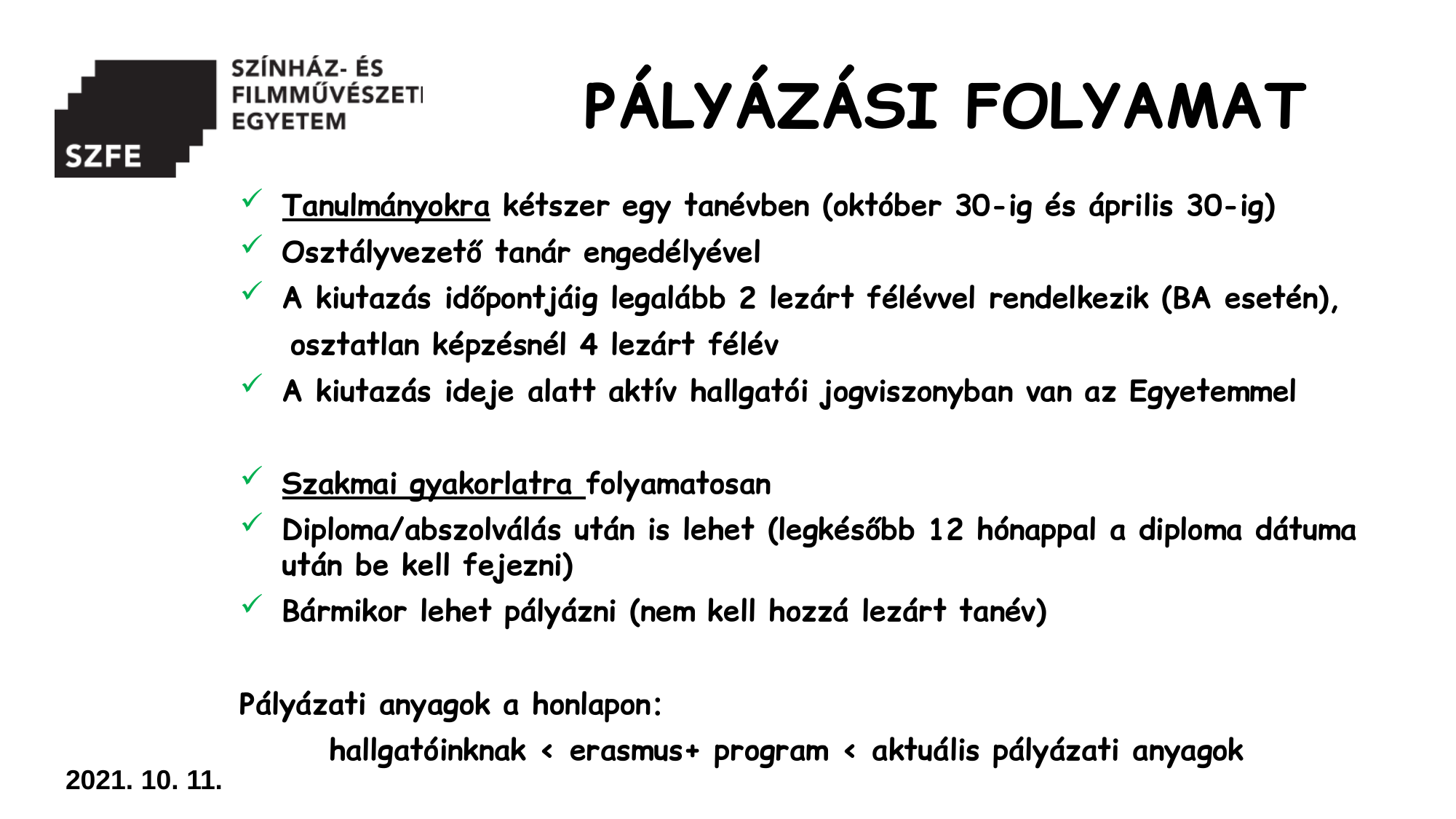

# Pályázási folyamat

Tanulmányokra kétszer egy tanévben (október 30-ig és április 30-ig)
Osztályvezető tanár engedélyével
A kiutazás időpontjáig legalább 2 lezárt félévvel rendelkezik (BA esetén),
    osztatlan képzésnél 4 lezárt félév
A kiutazás ideje alatt aktív hallgatói jogviszonyban van az Egyetemmel

Szakmai gyakorlatra folyamatosan
Diploma/abszolválás után is lehet (legkésőbb 12 hónappal a diploma dátuma után be kell fejezni)
Bármikor lehet pályázni (nem kell hozzá lezárt tanév)

Pályázati anyagok a honlapon:
       hallgatóinknak < erasmus+ program < aktuális pályázati anyagok

2021. 10. 11.